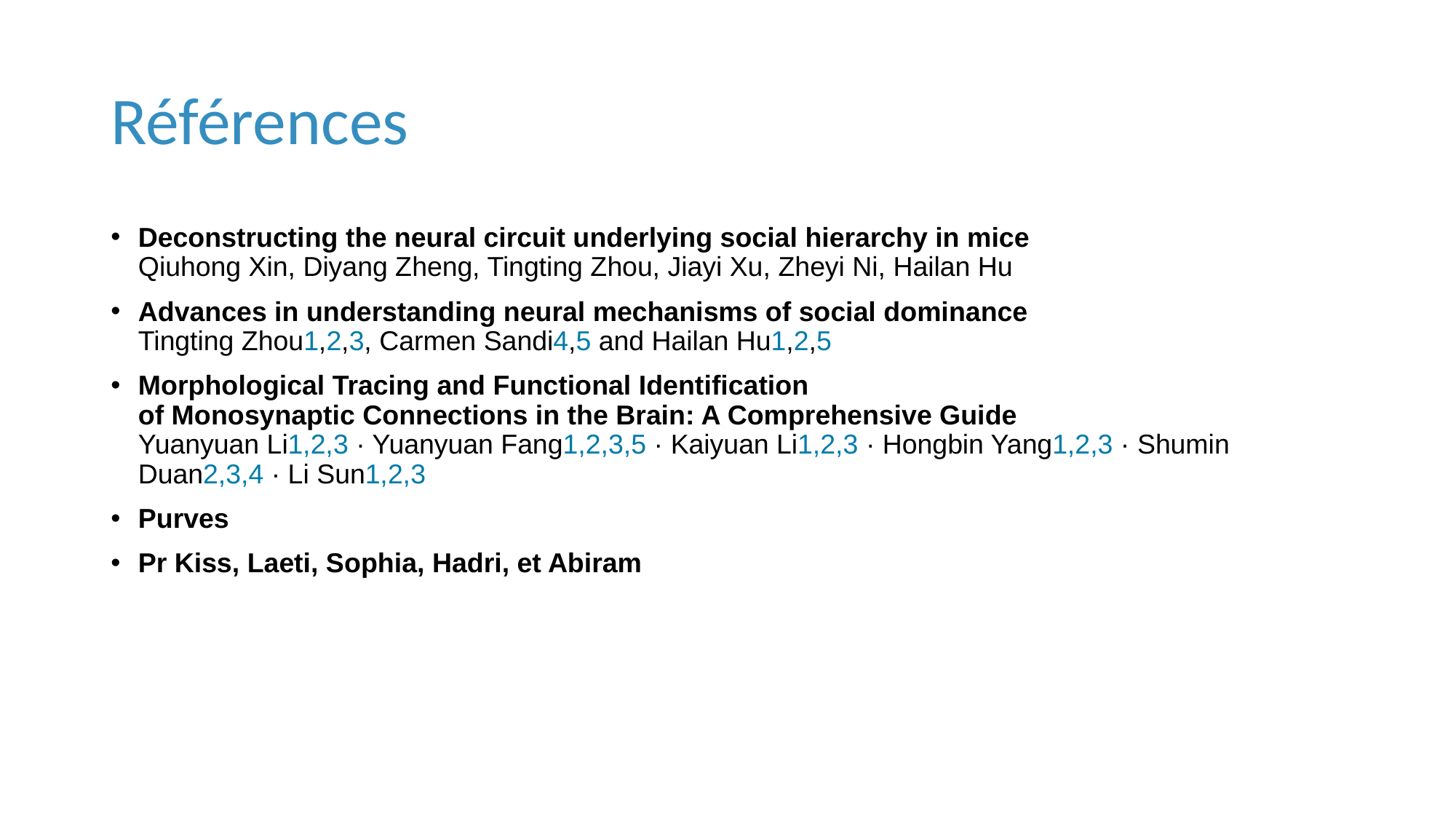

# Références
Deconstructing the neural circuit underlying social hierarchy in mice
Qiuhong Xin, Diyang Zheng, Tingting Zhou, Jiayi Xu, Zheyi Ni, Hailan Hu
Advances in understanding neural mechanisms of social dominance
Tingting Zhou1,2,3, Carmen Sandi4,5 and Hailan Hu1,2,5
Morphological Tracing and Functional Identification
of Monosynaptic Connections in the Brain: A Comprehensive Guide
Yuanyuan Li1,2,3 · Yuanyuan Fang1,2,3,5 · Kaiyuan Li1,2,3 · Hongbin Yang1,2,3 · Shumin Duan2,3,4 · Li Sun1,2,3
Purves
Pr Kiss, Laeti, Sophia, Hadri, et Abiram